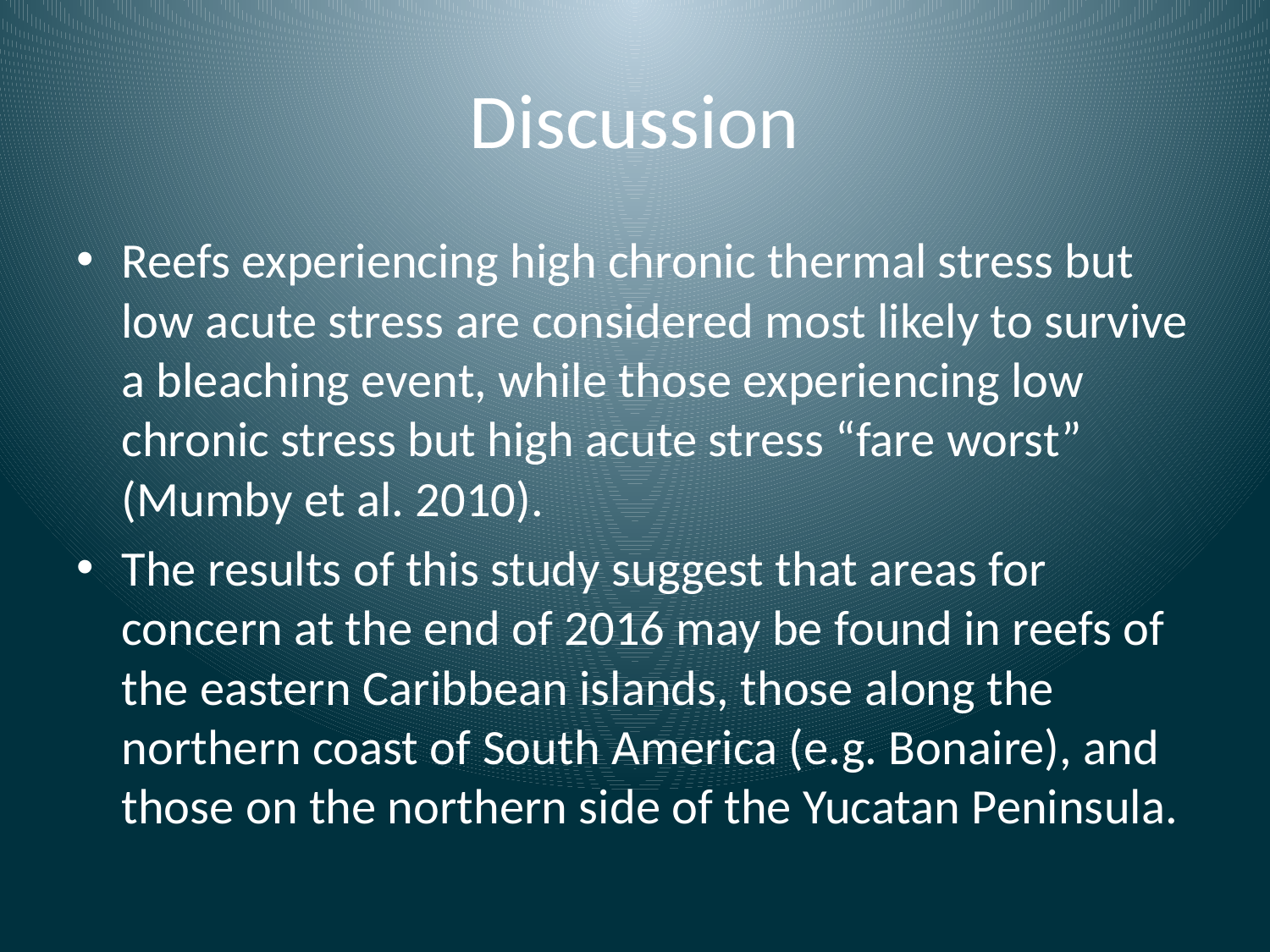

# Discussion
Reefs experiencing high chronic thermal stress but low acute stress are considered most likely to survive a bleaching event, while those experiencing low chronic stress but high acute stress “fare worst” (Mumby et al. 2010).
The results of this study suggest that areas for concern at the end of 2016 may be found in reefs of the eastern Caribbean islands, those along the northern coast of South America (e.g. Bonaire), and those on the northern side of the Yucatan Peninsula.